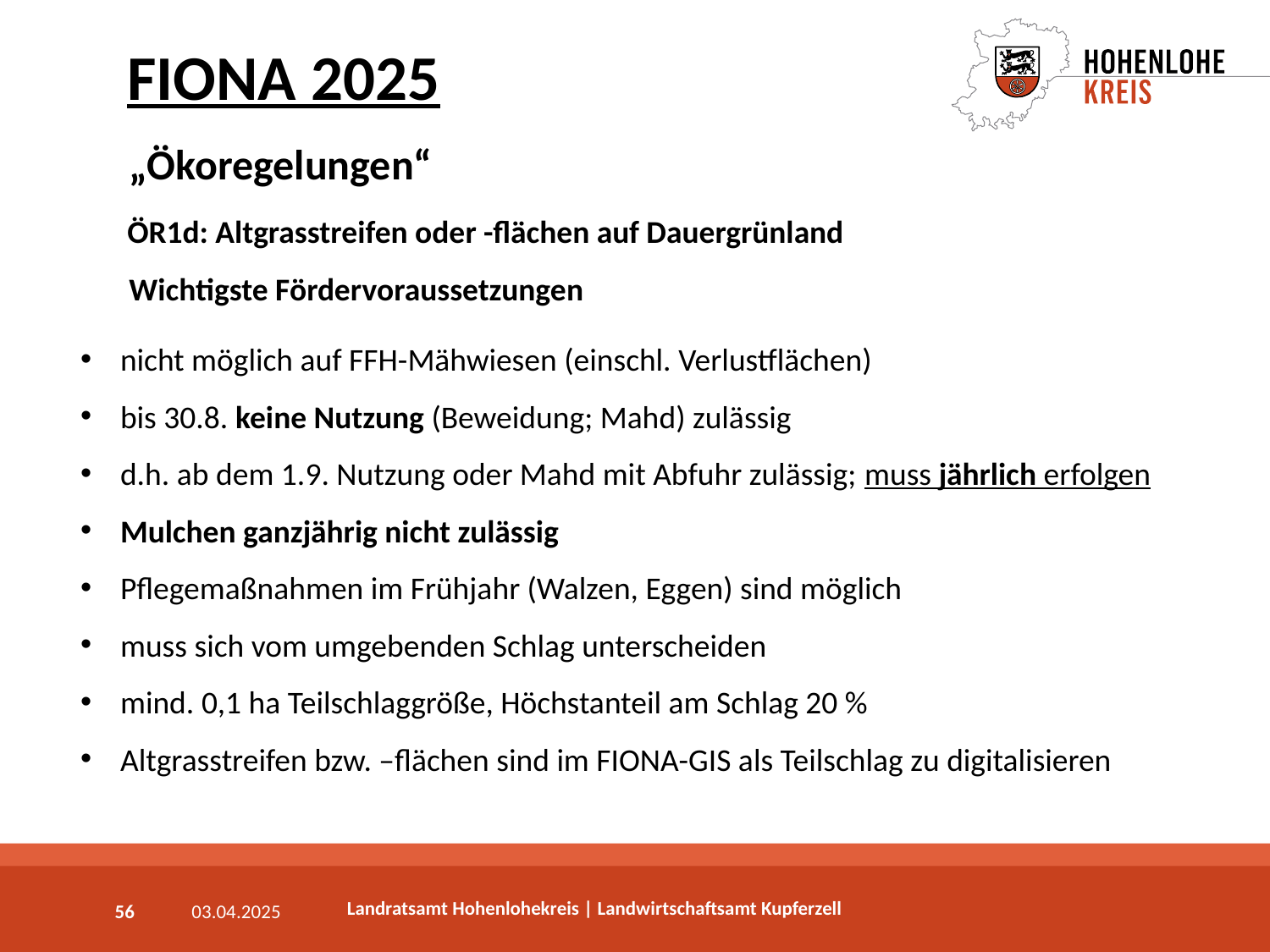

FIONA 2025
„Ökoregelungen“
ÖR1d: Altgrasstreifen oder -flächen auf Dauergrünland
Wichtigste Fördervoraussetzungen
nicht möglich auf FFH-Mähwiesen (einschl. Verlustflächen)
bis 30.8. keine Nutzung (Beweidung; Mahd) zulässig
d.h. ab dem 1.9. Nutzung oder Mahd mit Abfuhr zulässig; muss jährlich erfolgen
Mulchen ganzjährig nicht zulässig
Pflegemaßnahmen im Frühjahr (Walzen, Eggen) sind möglich
muss sich vom umgebenden Schlag unterscheiden
mind. 0,1 ha Teilschlaggröße, Höchstanteil am Schlag 20 %
Altgrasstreifen bzw. –flächen sind im FIONA-GIS als Teilschlag zu digitalisieren
56
03.04.2025